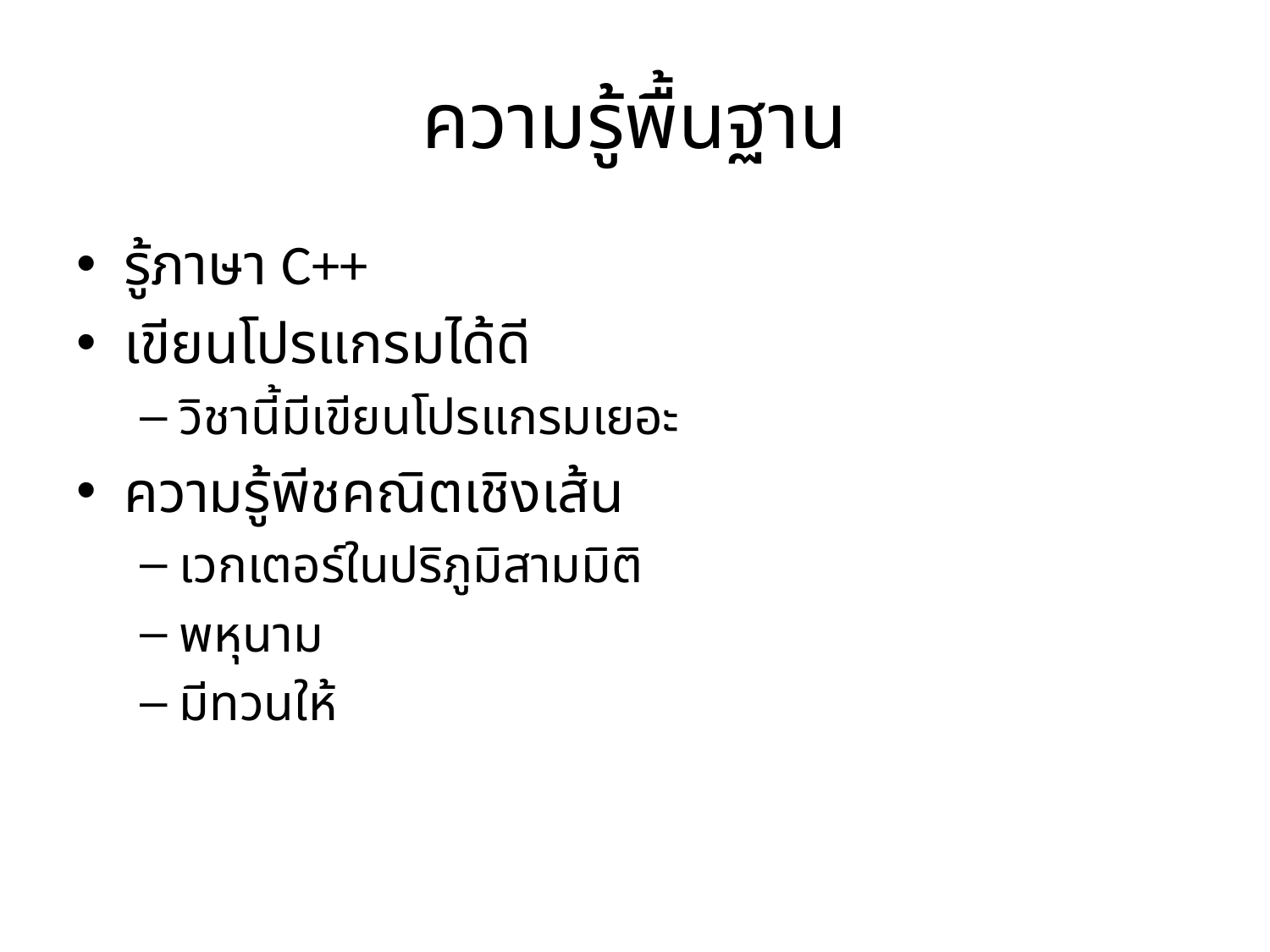

# ความรู้พื้นฐาน
รู้ภาษา C++
เขียนโปรแกรมได้ดี
วิชานี้มีเขียนโปรแกรมเยอะ
ความรู้พีชคณิตเชิงเส้น
เวกเตอร์ในปริภูมิสามมิติ
พหุนาม
มีทวนให้